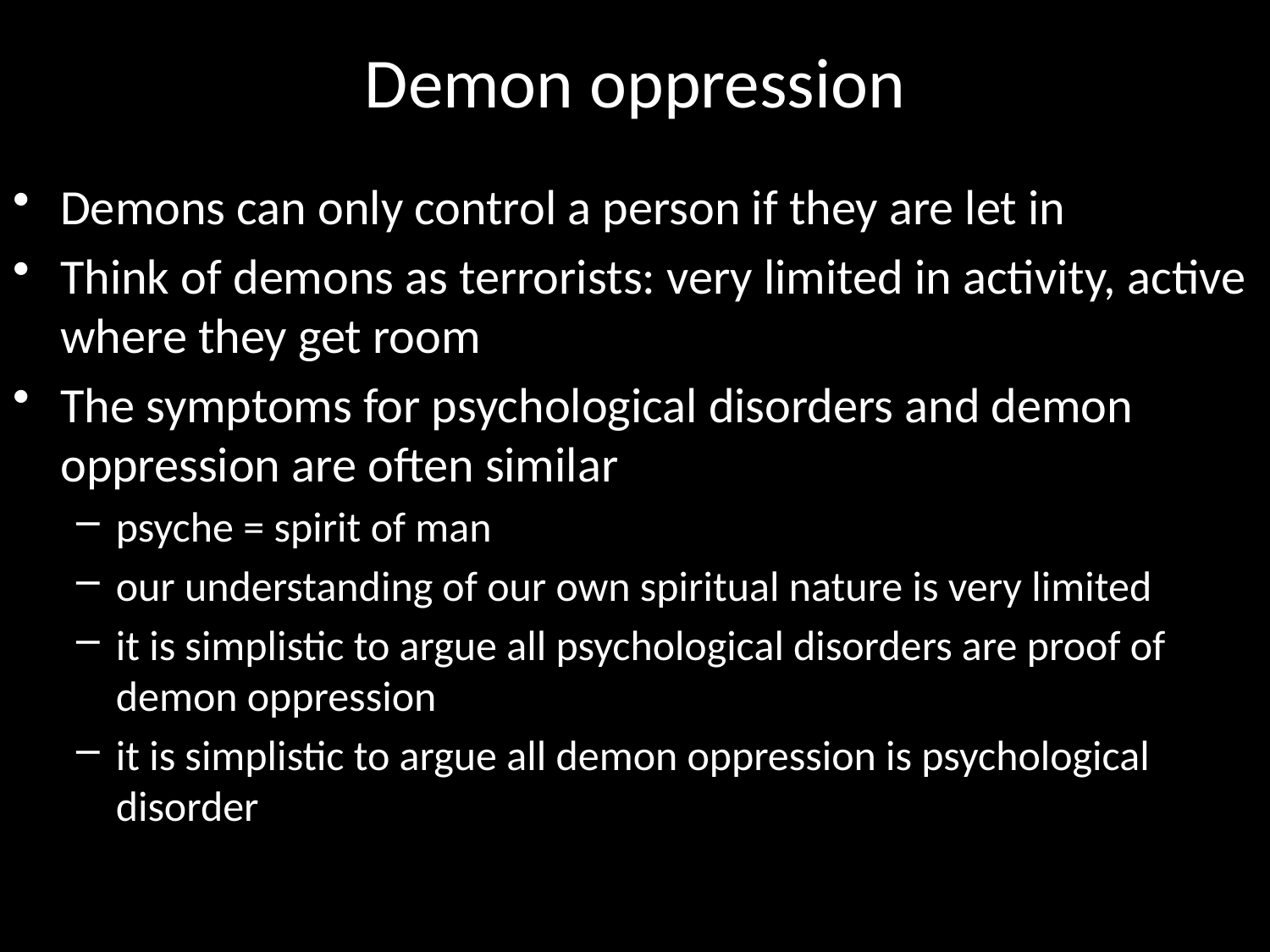

# Demon oppression
Demons can only control a person if they are let in
Think of demons as terrorists: very limited in activity, active where they get room
The symptoms for psychological disorders and demon oppression are often similar
psyche = spirit of man
our understanding of our own spiritual nature is very limited
it is simplistic to argue all psychological disorders are proof of demon oppression
it is simplistic to argue all demon oppression is psychological disorder